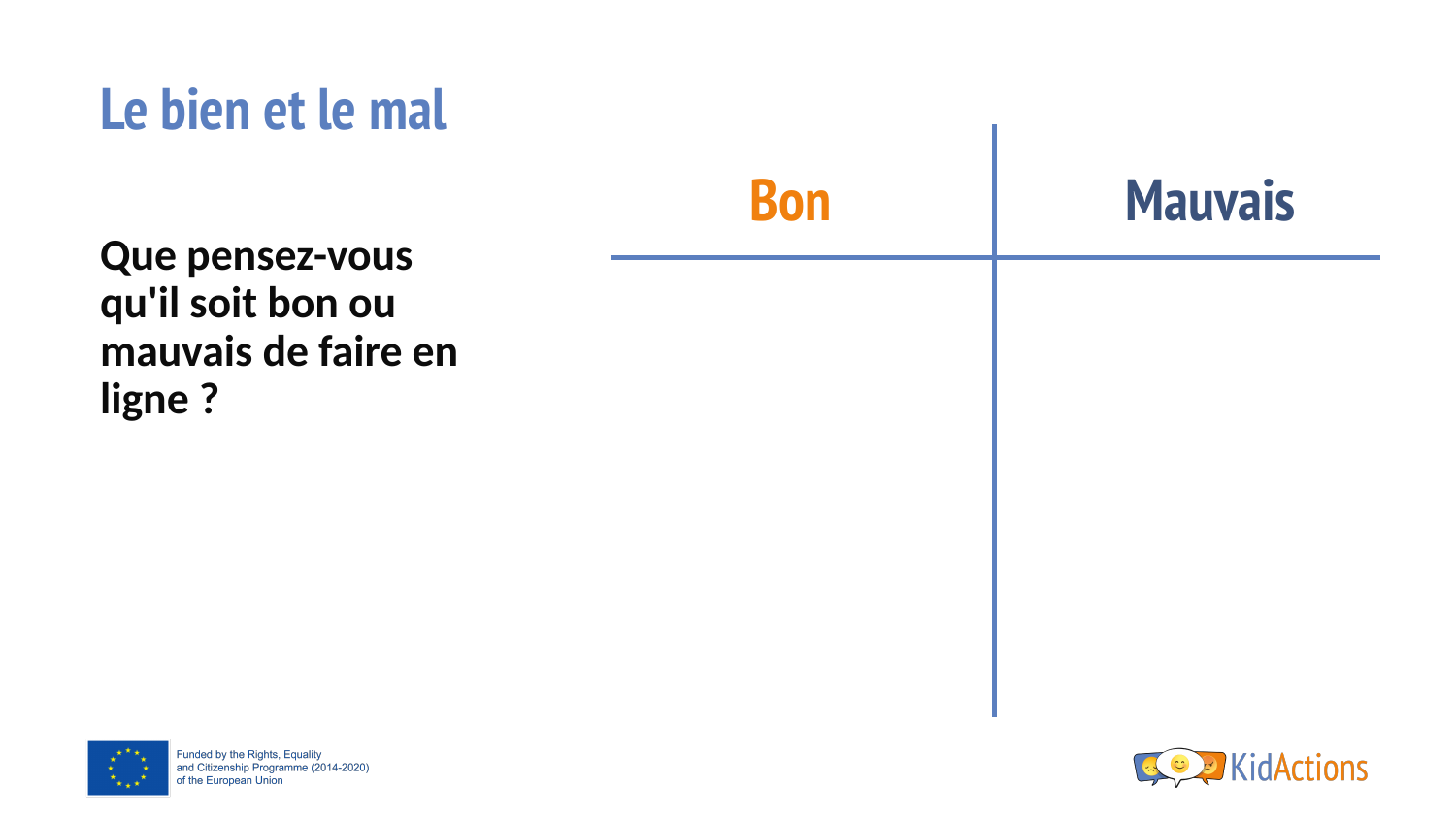

# Le bien et le mal
Bon
Mauvais
Que pensez-vous qu'il soit bon ou mauvais de faire en ligne ?